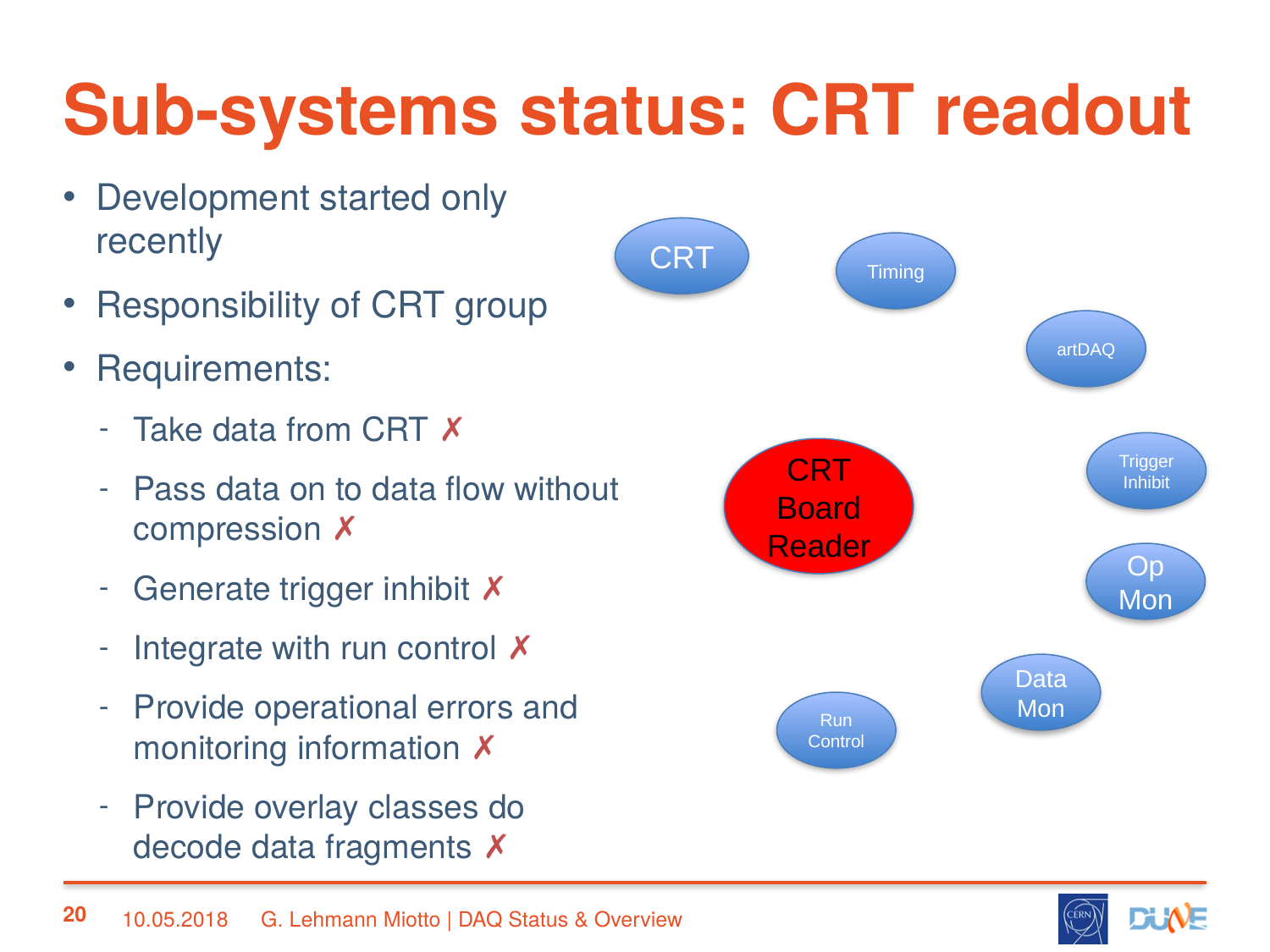

# Sub-systems status: CRT readout
Development started only recently
Responsibility of CRT group
Requirements:
Take data from CRT ✗
Pass data on to data flow without compression ✗
Generate trigger inhibit ✗
Integrate with run control ✗
Provide operational errors and monitoring information ✗
Provide overlay classes do decode data fragments ✗
CRT
Timing
artDAQ
TriggerInhibit
CRT Board Reader
Op Mon
Data Mon
Run Control
20
10.05.2018
G. Lehmann Miotto | DAQ Status & Overview